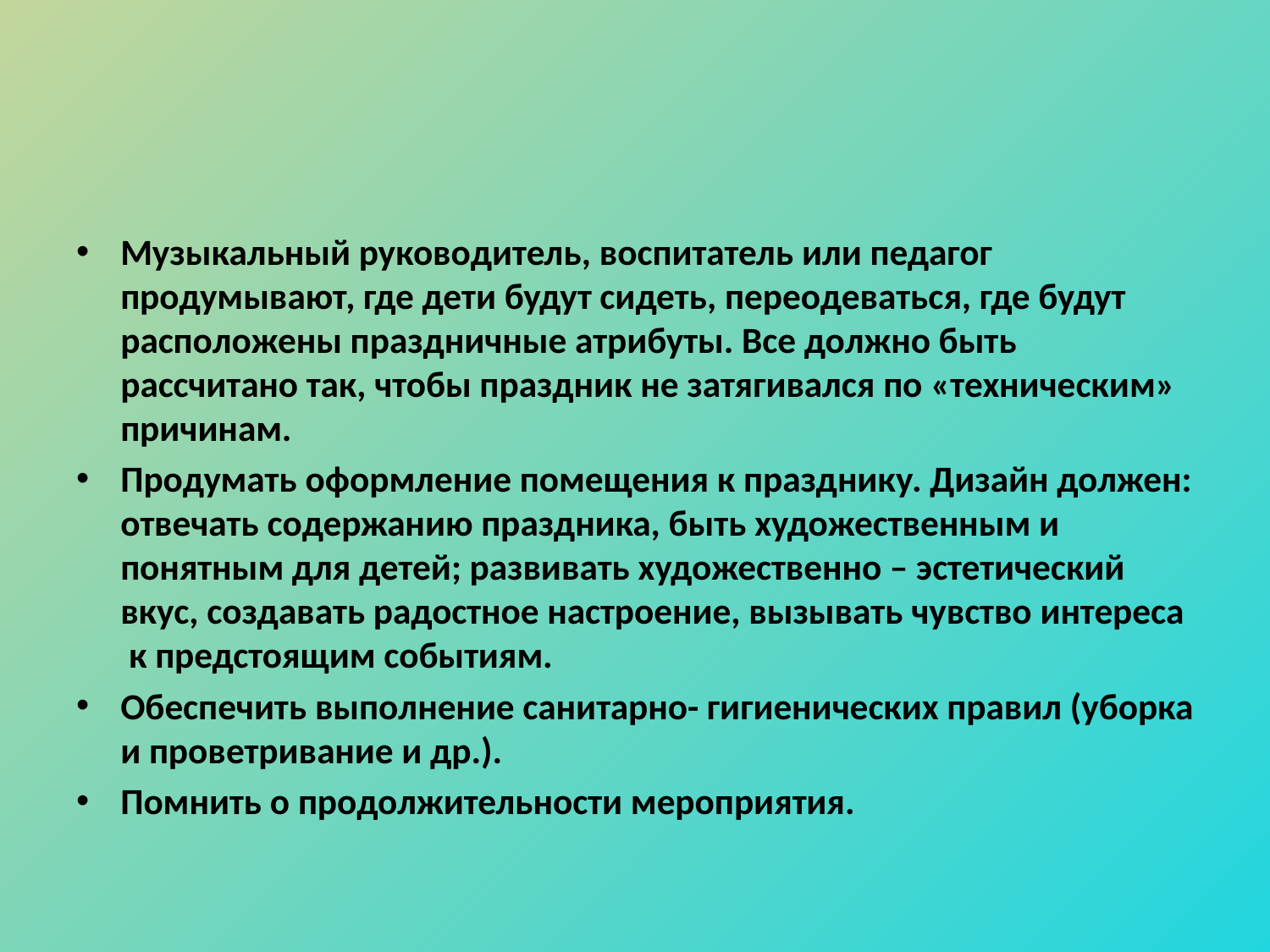

#
Музыкальный руководитель, воспитатель или педагог продумывают, где дети будут сидеть, переодеваться, где будут расположены праздничные атрибуты. Все должно быть рассчитано так, чтобы праздник не затягивался по «техническим» причинам.
Продумать оформление помещения к празднику. Дизайн должен: отвечать содержанию праздника, быть художественным и понятным для детей; развивать художественно – эстетический вкус, создавать радостное настроение, вызывать чувство интереса   к предстоящим событиям.
Обеспечить выполнение санитарно- гигиенических правил (уборка и проветривание и др.).
Помнить о продолжительности мероприятия.